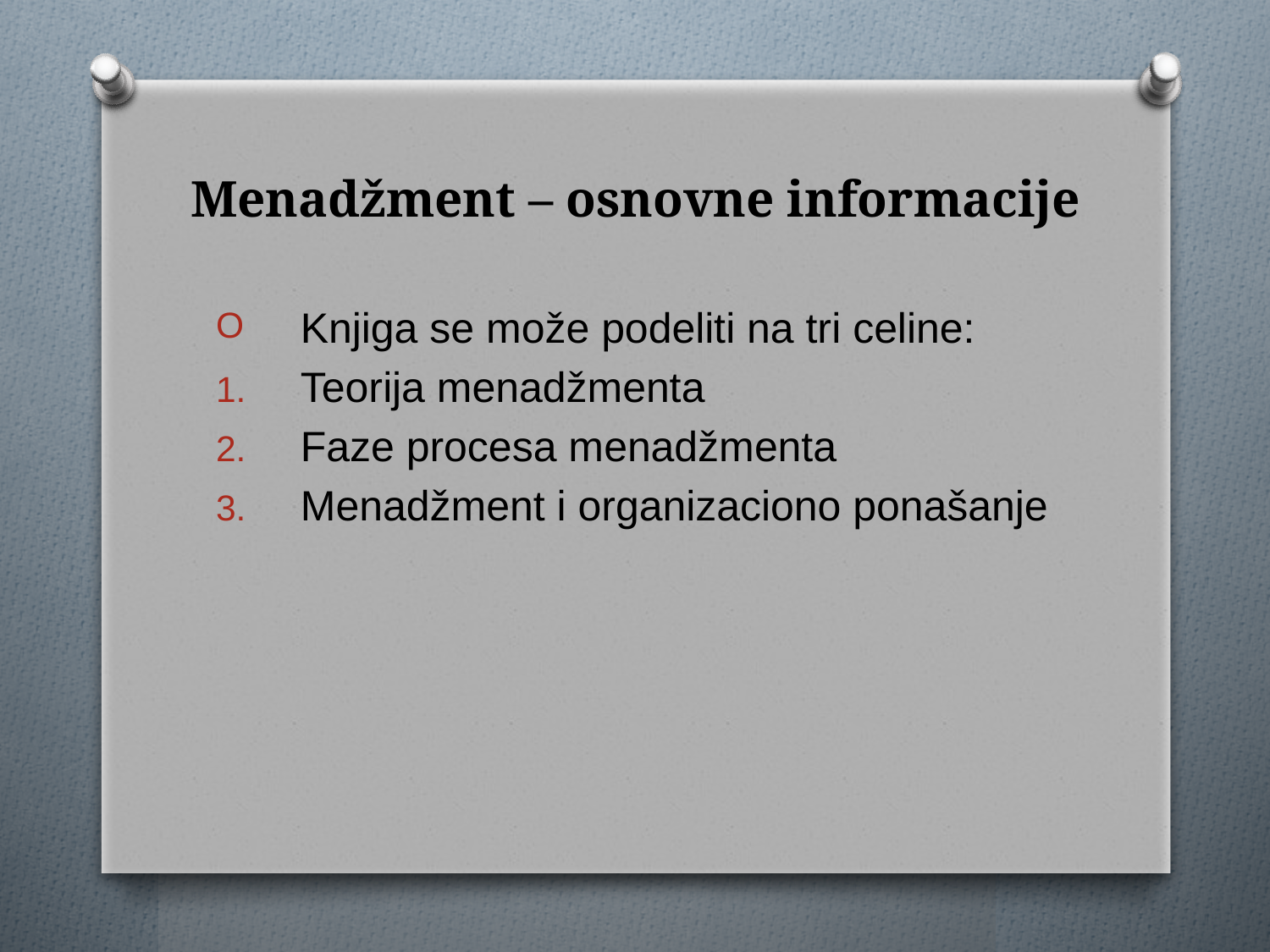

# Menadžment – osnovne informacije
Knjiga se može podeliti na tri celine:
Teorija menadžmenta
Faze procesa menadžmenta
Menadžment i organizaciono ponašanje